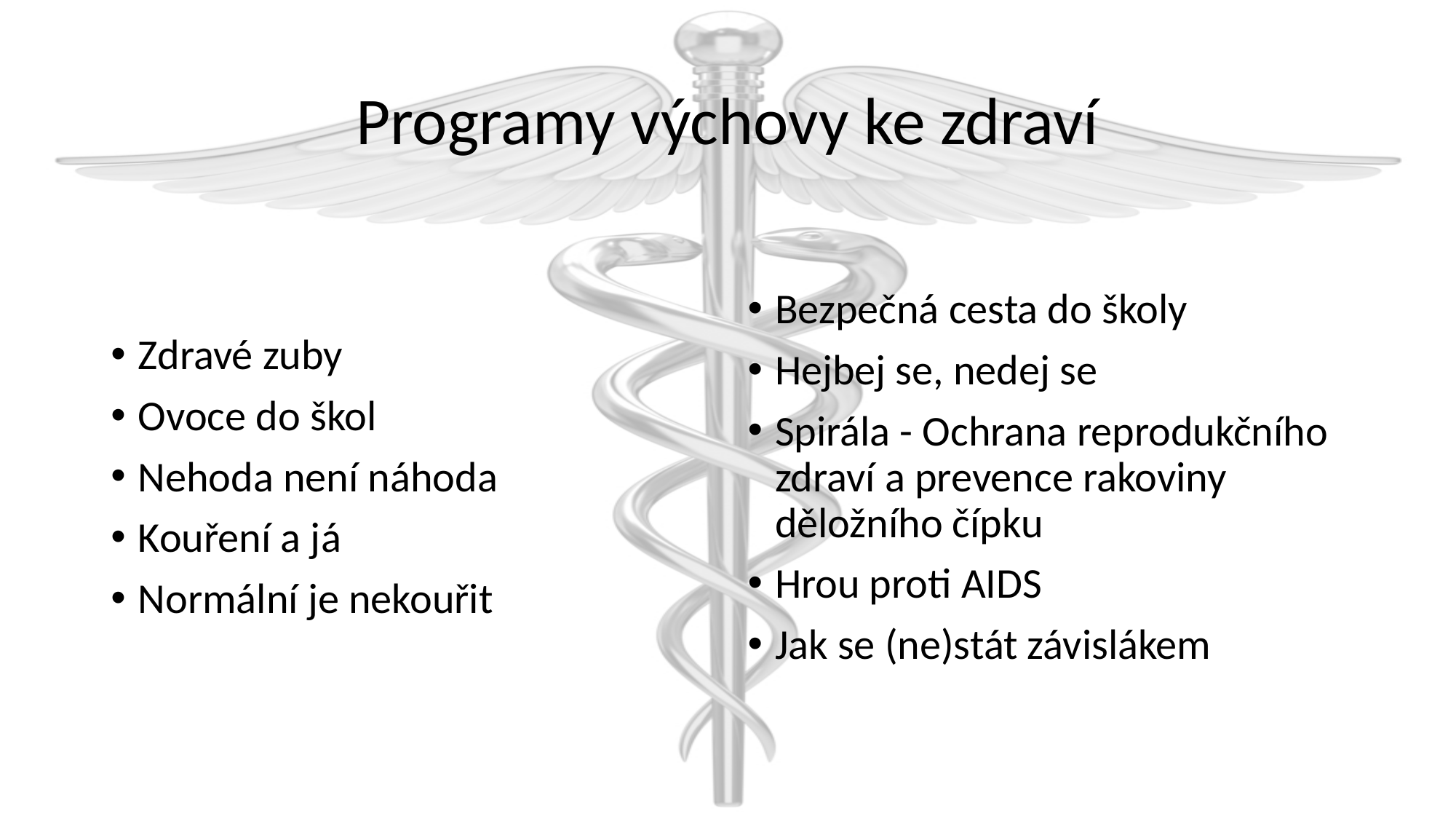

# Programy výchovy ke zdraví
Zdravé zuby
Ovoce do škol
Nehoda není náhoda
Kouření a já
Normální je nekouřit
Bezpečná cesta do školy
Hejbej se, nedej se
Spirála - Ochrana reprodukčního zdraví a prevence rakoviny děložního čípku
Hrou proti AIDS
Jak se (ne)stát závislákem